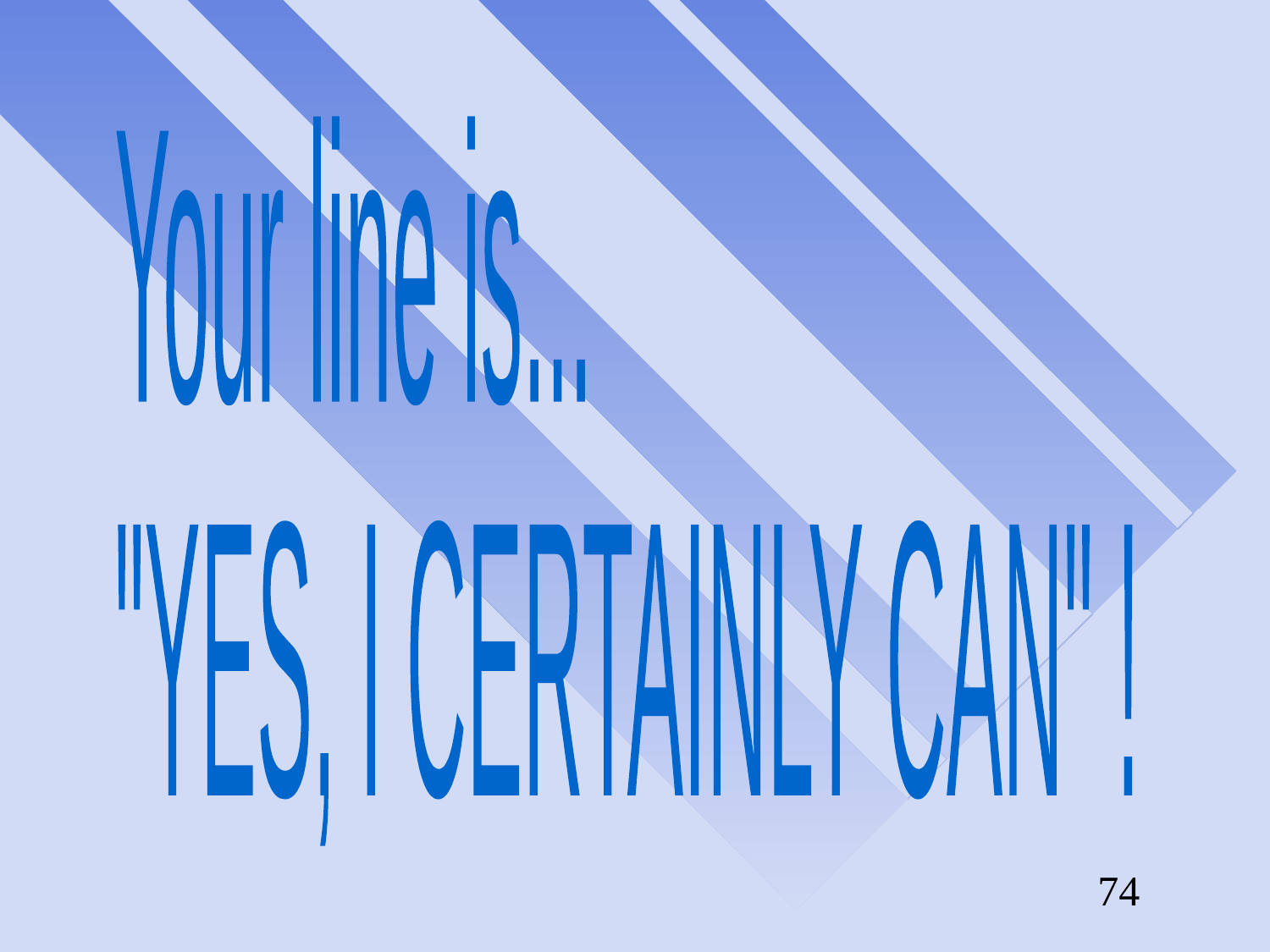

#
Your line is...
"YES, I CERTAINLY CAN" !